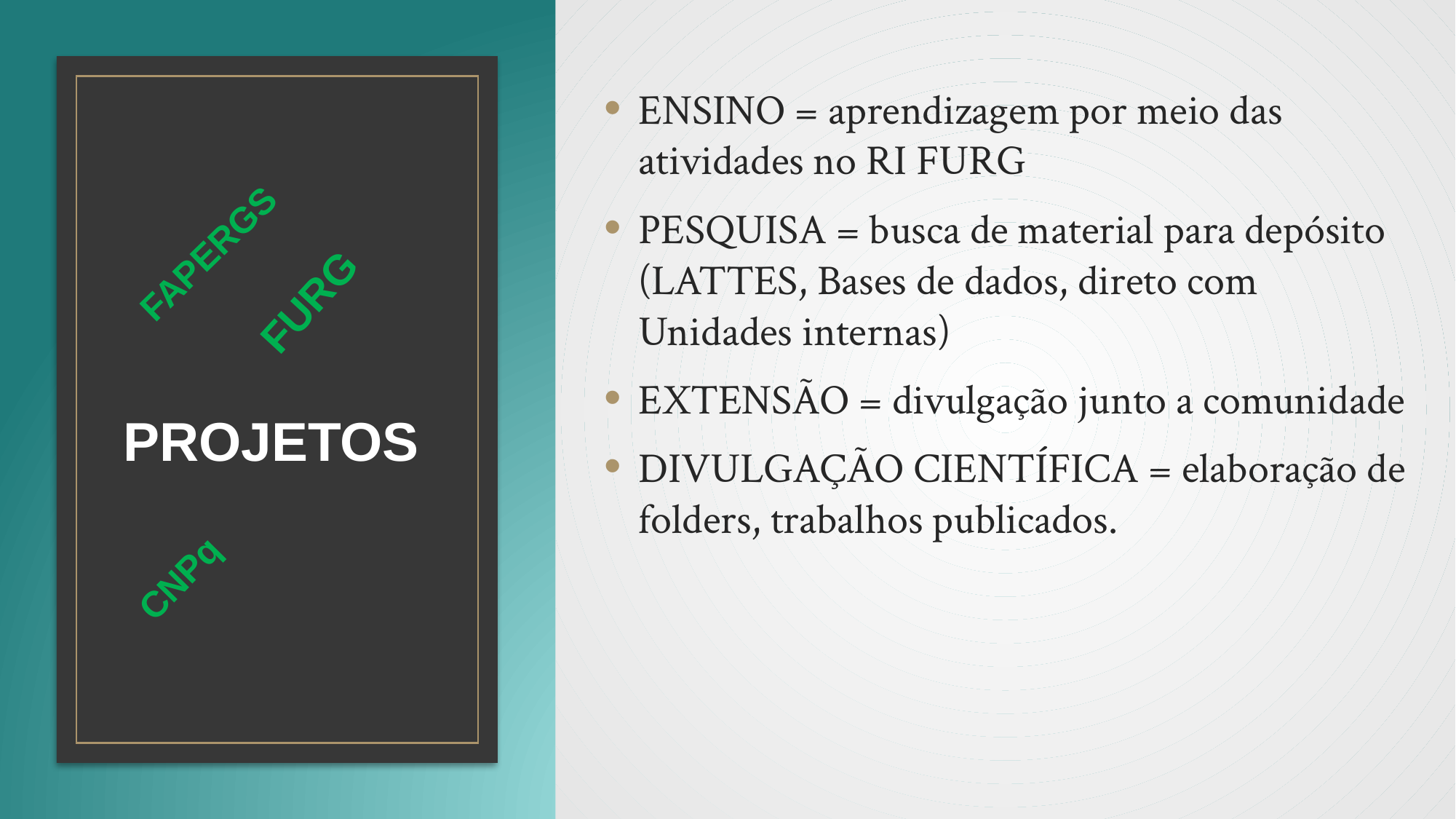

ENSINO = aprendizagem por meio das atividades no RI FURG
PESQUISA = busca de material para depósito (LATTES, Bases de dados, direto com Unidades internas)
EXTENSÃO = divulgação junto a comunidade
DIVULGAÇÃO CIENTÍFICA = elaboração de folders, trabalhos publicados.

# PROJETOS
FAPERGS
FURG
CNPq